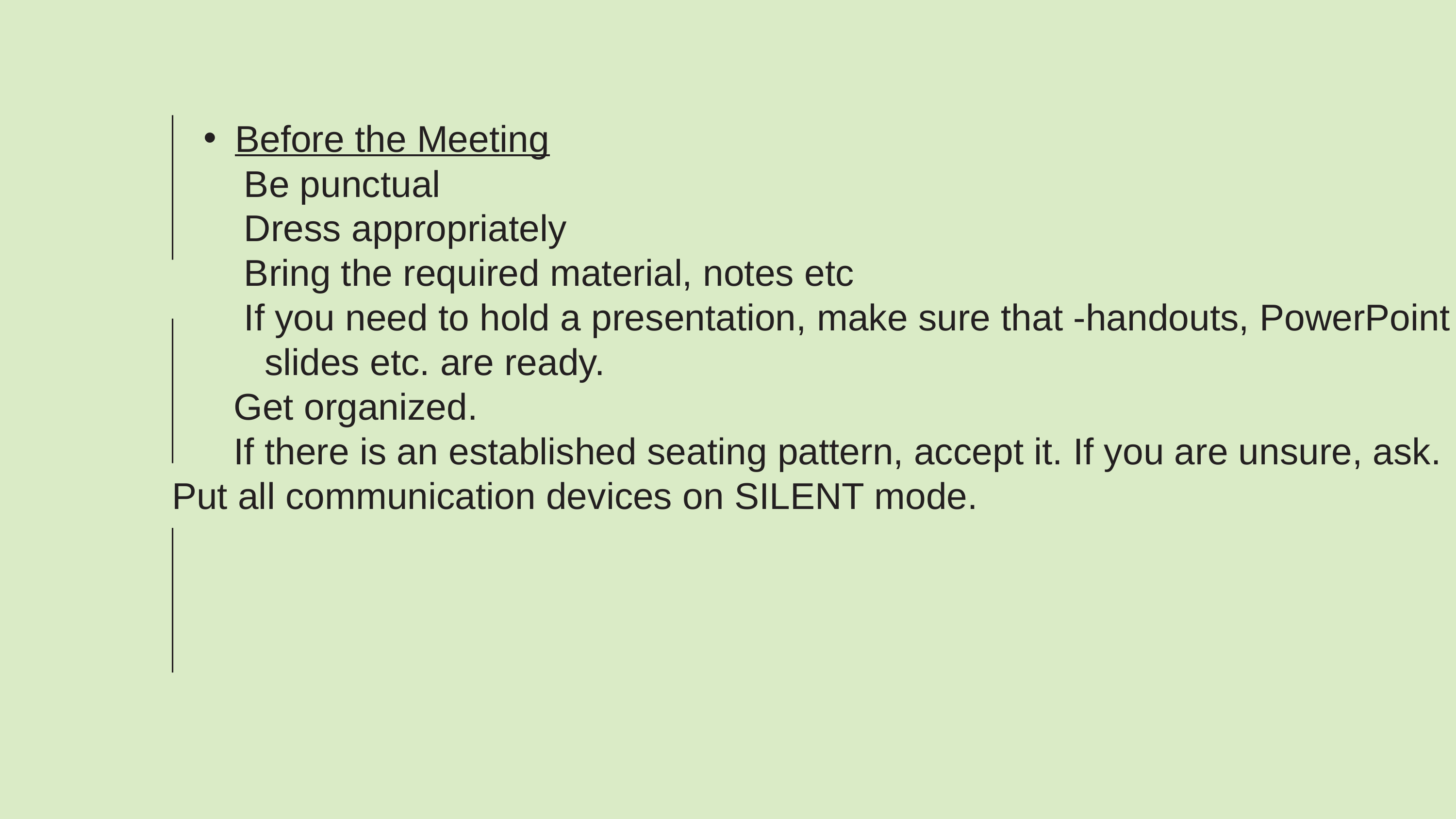

Before the Meeting
       Be punctual
       Dress appropriately
       Bring the required material, notes etc
       If you need to hold a presentation, make sure that -handouts, PowerPoint          slides etc. are ready.
      Get organized.
      If there is an established seating pattern, accept it. If you are unsure, ask.
Put all communication devices on SILENT mode.